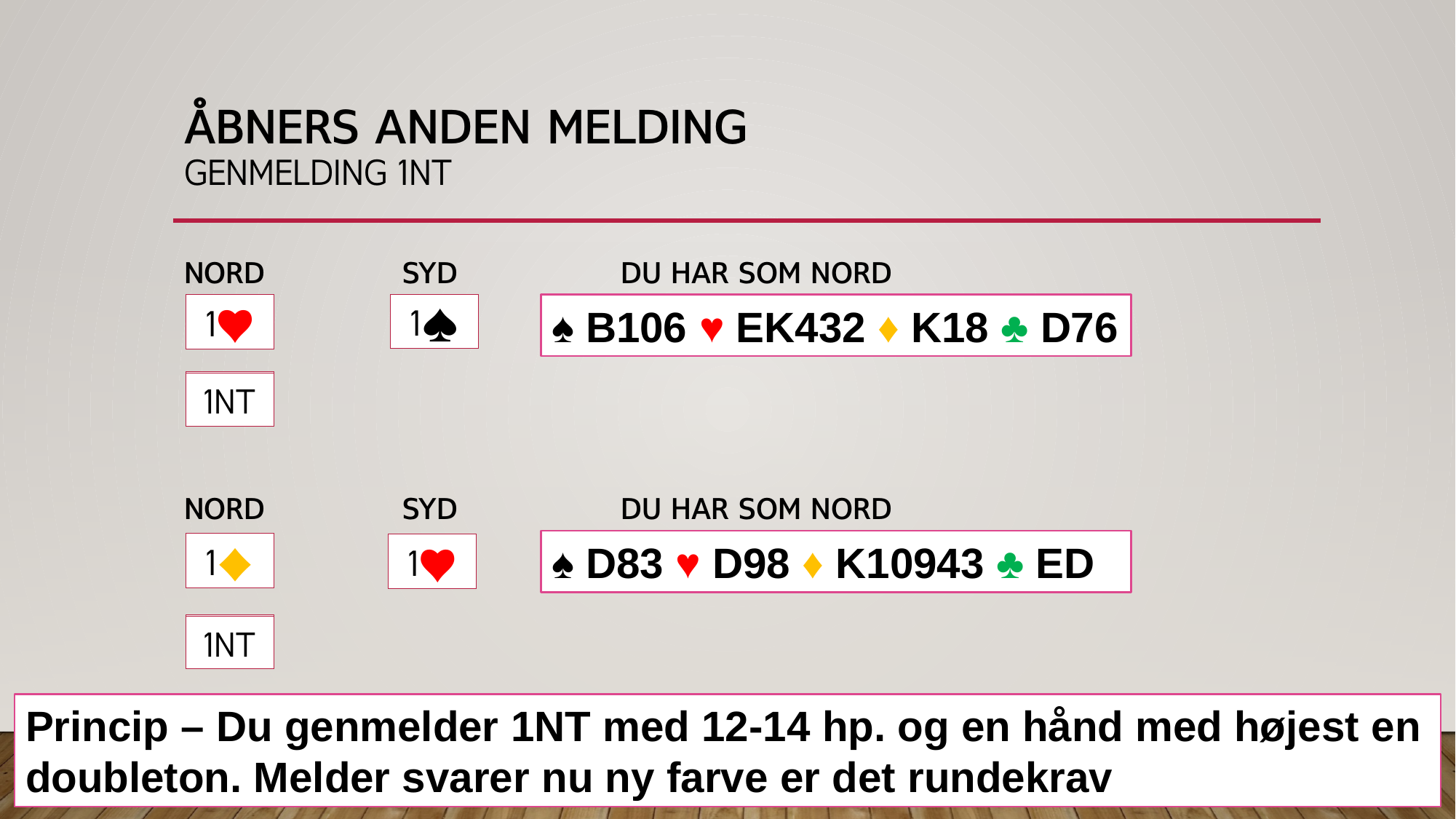

# Åbners anden melding Genmelding 1NT
NORD		SYD		DU HAR SOM NORD

NORD		SYD		DU HAR SOM NORD

1♠︎
♠︎ B106 ♥︎ EK432 ♦︎ K18 ♣︎ D76
1♥︎
?
1NT
♠︎ D83 ♥︎ D98 ♦︎ K10943 ♣︎ ED
1♦︎
1♥︎
?
1NT
Princip – Du genmelder 1NT med 12-14 hp. og en hånd med højest en doubleton. Melder svarer nu ny farve er det rundekrav